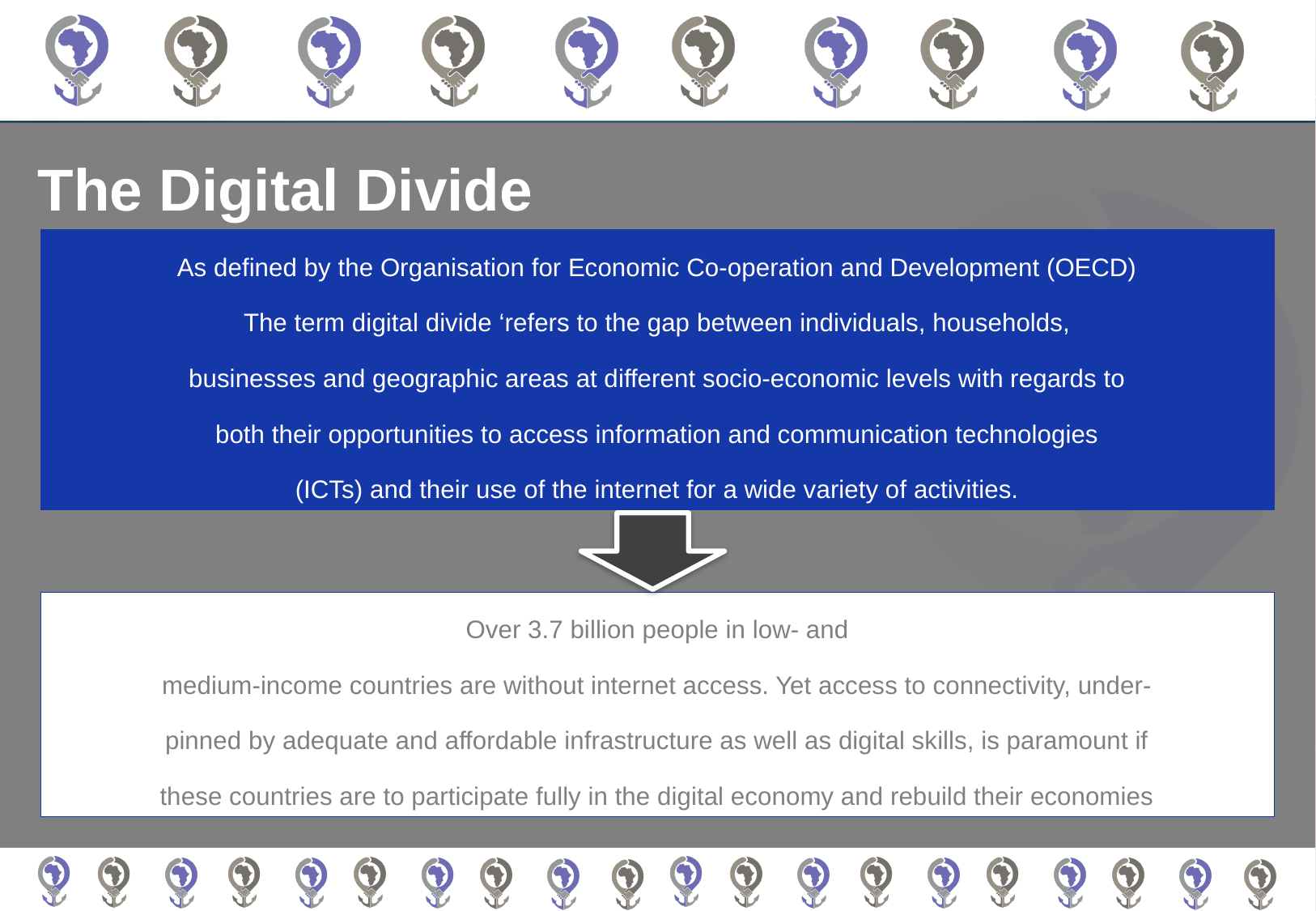

# The Digital Divide
As defined by the Organisation for Economic Co-operation and Development (OECD)
The term digital divide ‘refers to the gap between individuals, households,
businesses and geographic areas at different socio-economic levels with regards to
both their opportunities to access information and communication technologies
(ICTs) and their use of the internet for a wide variety of activities.

Over 3.7 billion people in low- and
medium-income countries are without internet access. Yet access to connectivity, under-
pinned by adequate and affordable infrastructure as well as digital skills, is paramount if
these countries are to participate fully in the digital economy and rebuild their economies